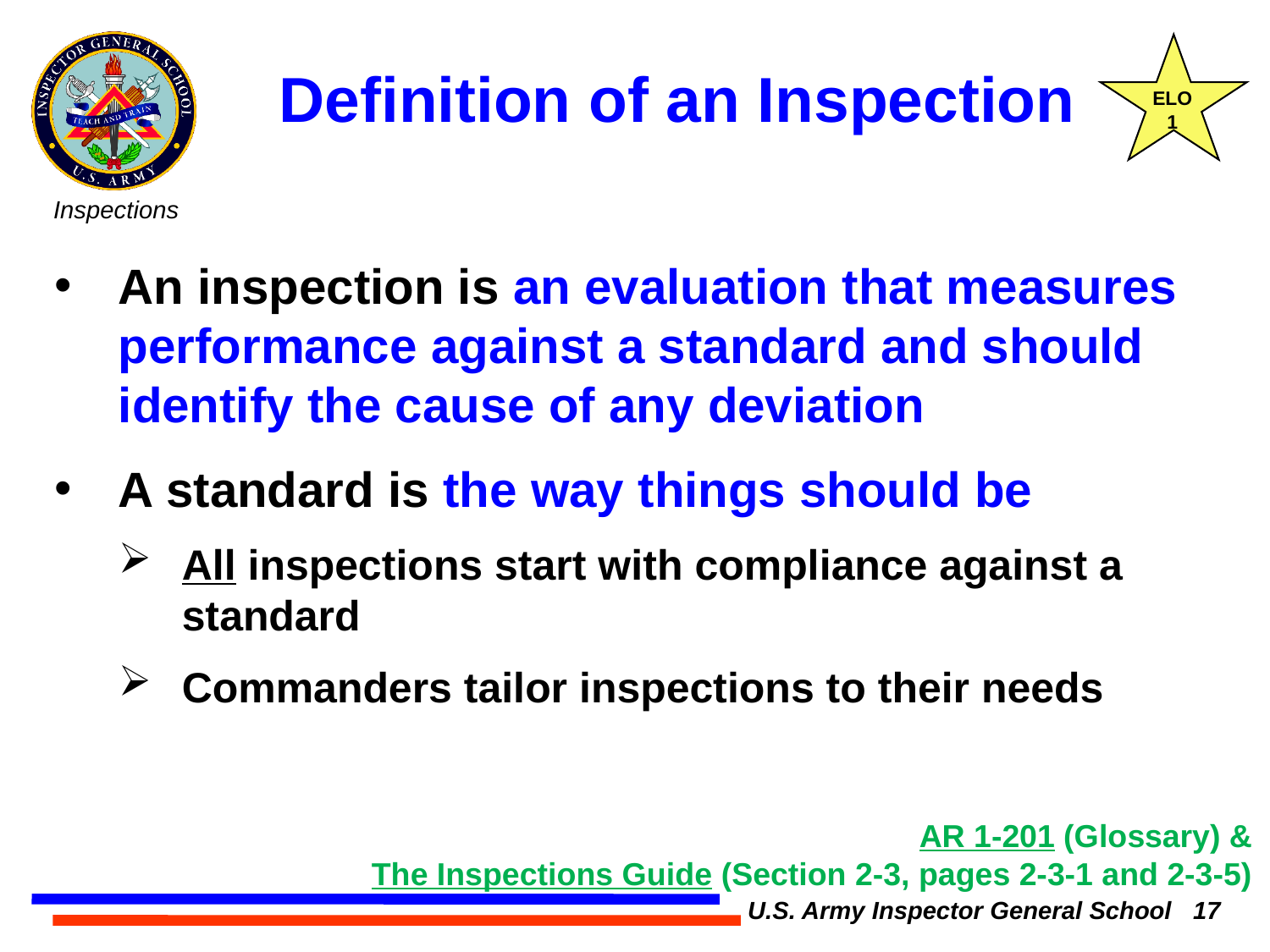

ELO
1
Definition of an Inspection
An inspection is an evaluation that measures performance against a standard and should identify the cause of any deviation

A standard is the way things should be
All inspections start with compliance against a standard
Commanders tailor inspections to their needs

AR 1-201 (Glossary) &
The Inspections Guide (Section 2-3, pages 2-3-1 and 2-3-5)

U.S. Army Inspector General School   17